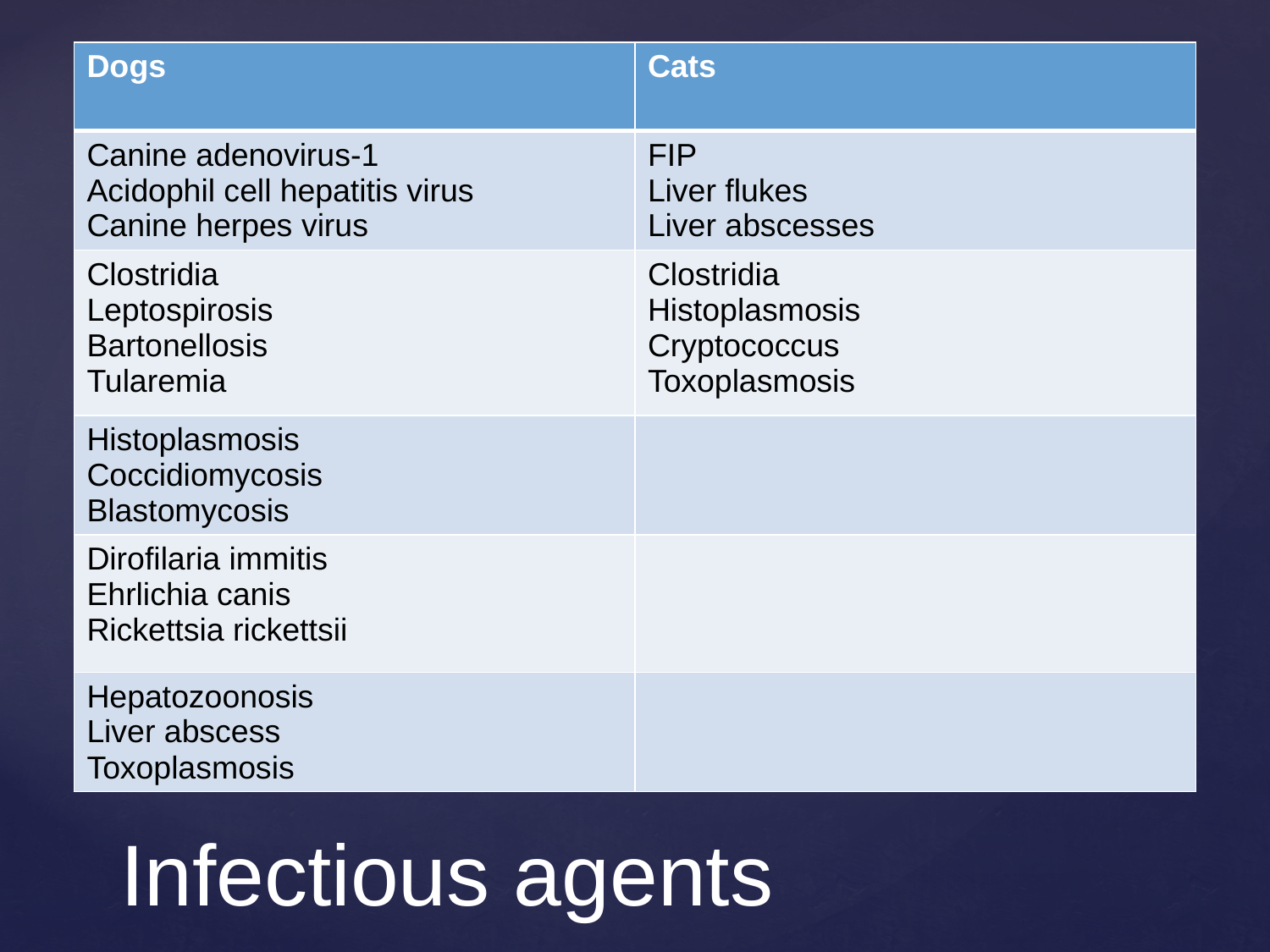

| Dogs | Cats |
| --- | --- |
| Canine adenovirus-1 Acidophil cell hepatitis virus Canine herpes virus | FIP Liver flukes Liver abscesses |
| Clostridia Leptospirosis Bartonellosis Tularemia | Clostridia Histoplasmosis Cryptococcus Toxoplasmosis |
| Histoplasmosis Coccidiomycosis Blastomycosis |  |
| Dirofilaria immitis Ehrlichia canis Rickettsia rickettsii |  |
| Hepatozoonosis Liver abscess Toxoplasmosis |  |
# Infectious agents